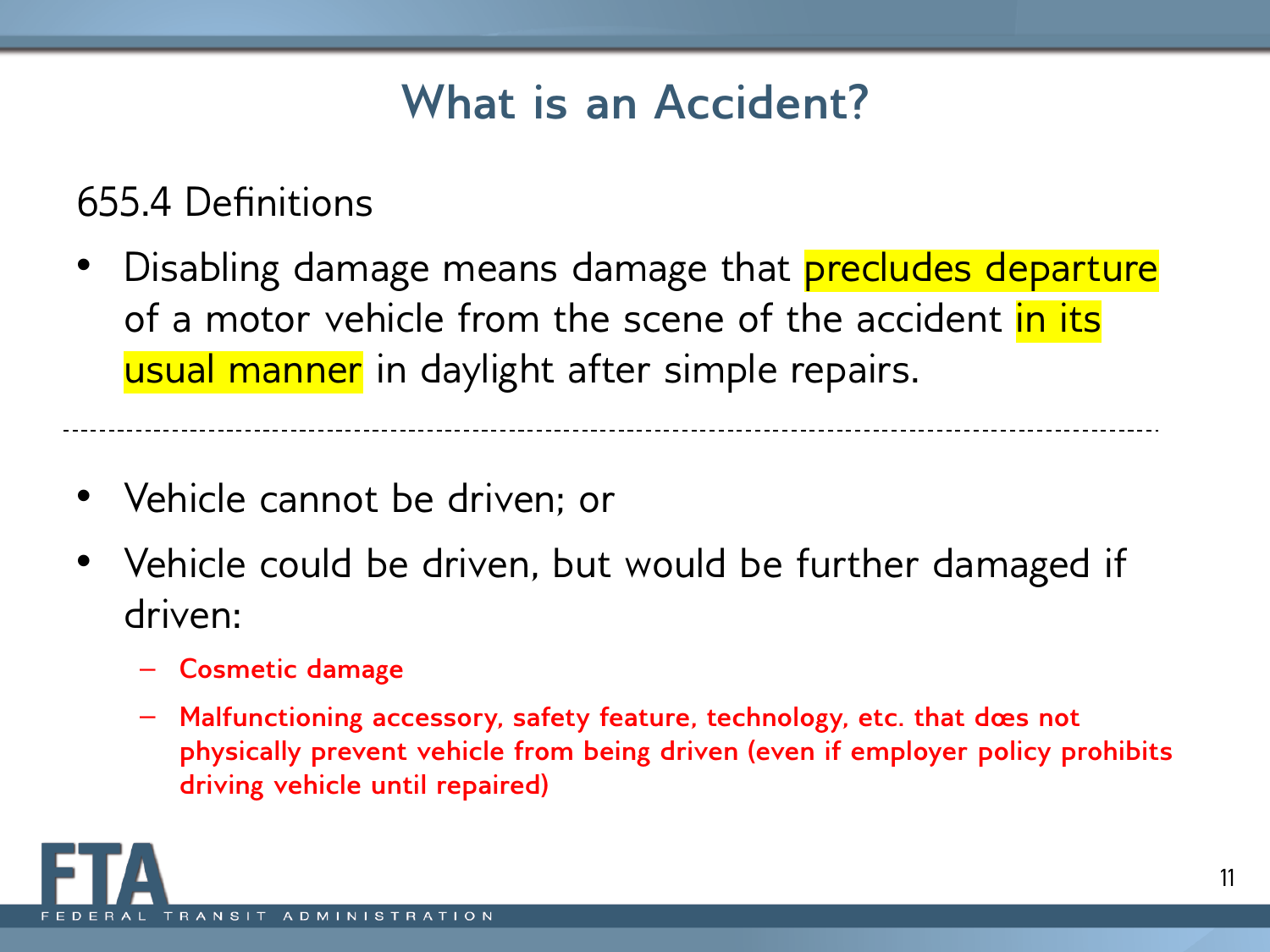

# What is an Accident?
655.4 Definitions
Disabling damage means damage that precludes departure of a motor vehicle from the scene of the accident in its usual manner in daylight after simple repairs.

Vehicle cannot be driven; or
Vehicle could be driven, but would be further damaged if driven:
Cosmetic damage
Malfunctioning accessory, safety feature, technology, etc. that does not physically prevent vehicle from being driven (even if employer policy prohibits driving vehicle until repaired)